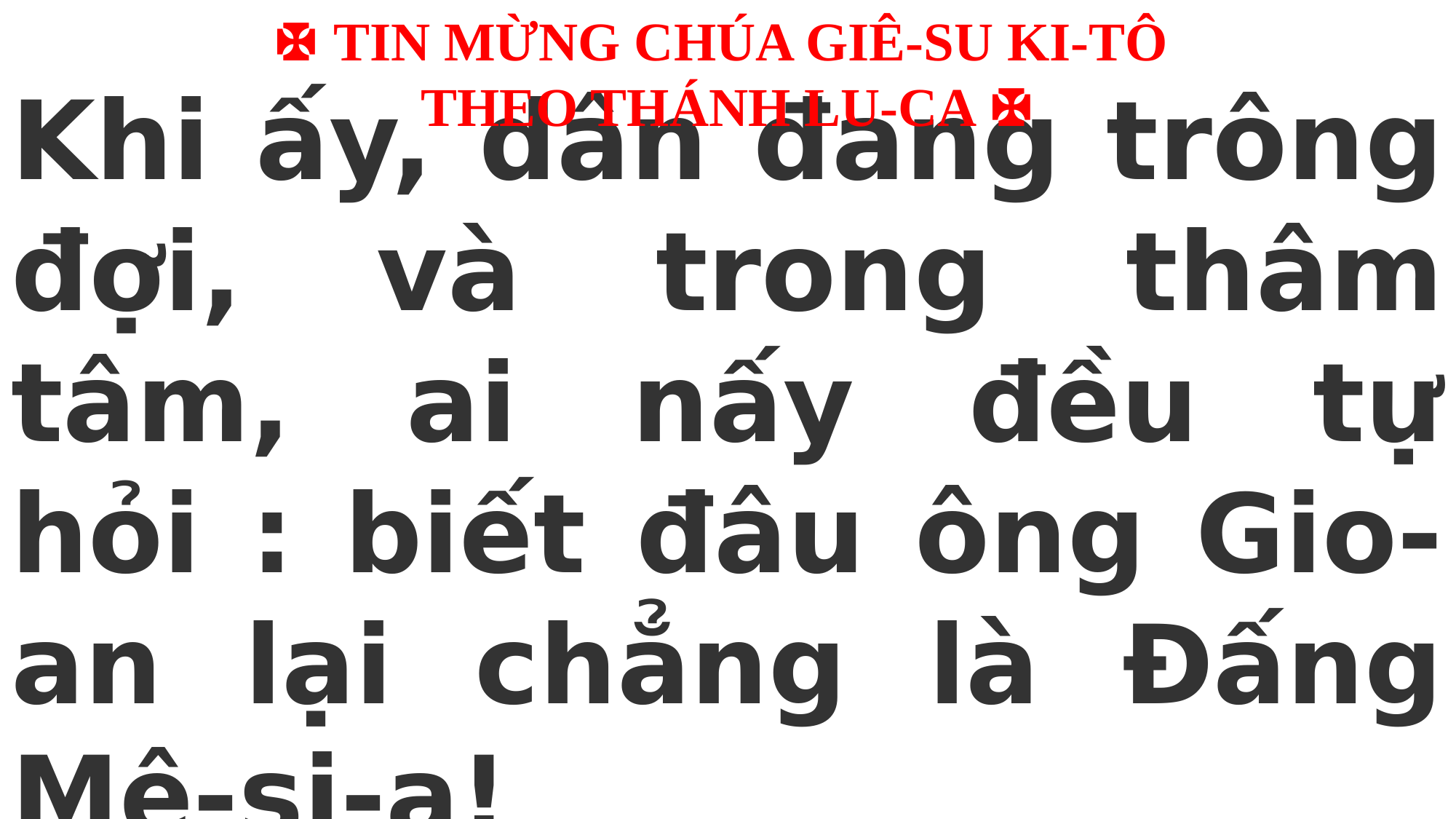

✠ TIN MỪNG CHÚA GIÊ-SU KI-TÔ
THEO THÁNH LU-CA ✠
Khi ấy, dân đang trông đợi, và trong thâm tâm, ai nấy đều tự hỏi : biết đâu ông Gio-an lại chẳng là Đấng Mê-si-a!